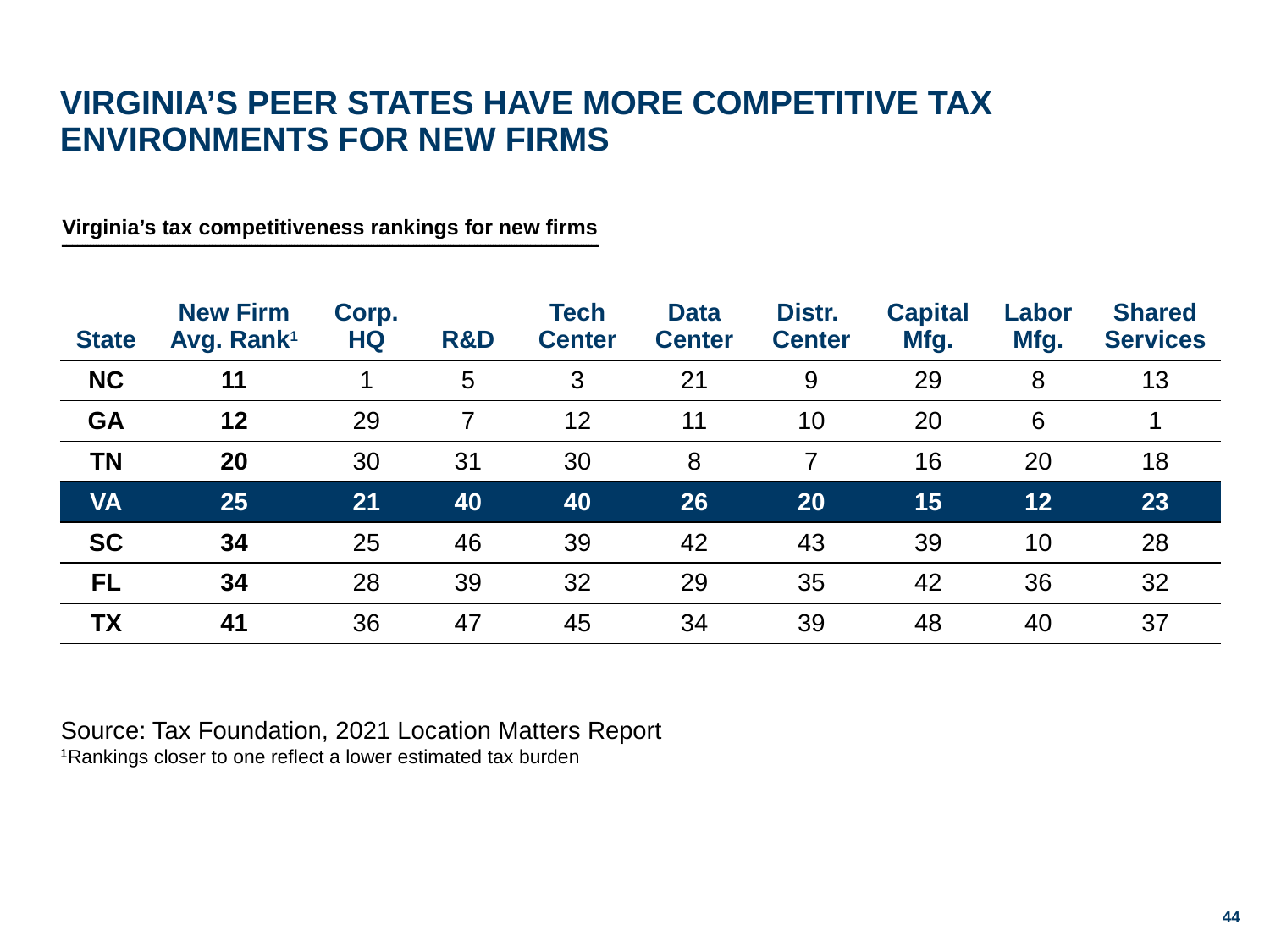

# Virginia’s peer states have more competitive tax environments for new firms
Virginia’s tax competitiveness rankings for new firms
| State | New Firm Avg. Rank1 | Corp. HQ | R&D | Tech Center | Data Center | Distr. Center | Capital Mfg. | Labor Mfg. | Shared Services |
| --- | --- | --- | --- | --- | --- | --- | --- | --- | --- |
| NC | 11 | 1 | 5 | 3 | 21 | 9 | 29 | 8 | 13 |
| GA | 12 | 29 | 7 | 12 | 11 | 10 | 20 | 6 | 1 |
| TN | 20 | 30 | 31 | 30 | 8 | 7 | 16 | 20 | 18 |
| VA | 25 | 21 | 40 | 40 | 26 | 20 | 15 | 12 | 23 |
| SC | 34 | 25 | 46 | 39 | 42 | 43 | 39 | 10 | 28 |
| FL | 34 | 28 | 39 | 32 | 29 | 35 | 42 | 36 | 32 |
| TX | 41 | 36 | 47 | 45 | 34 | 39 | 48 | 40 | 37 |
Source: Tax Foundation, 2021 Location Matters Report
Rankings closer to one reflect a lower estimated tax burden
44